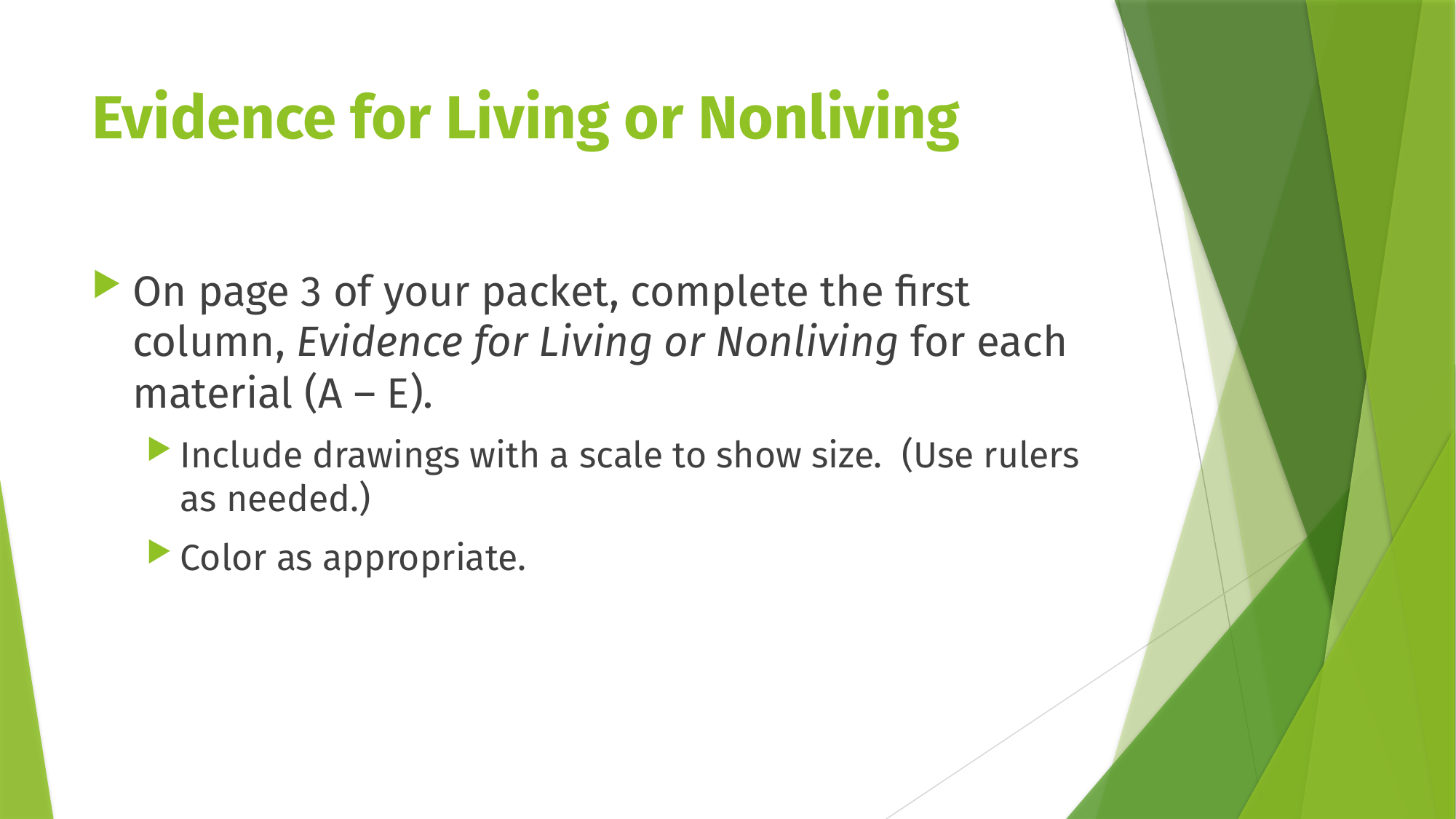

# Evidence for Living or Nonliving
On page 3 of your packet, complete the first column, Evidence for Living or Nonliving for each material (A – E).
Include drawings with a scale to show size.  (Use rulers as needed.)
Color as appropriate.